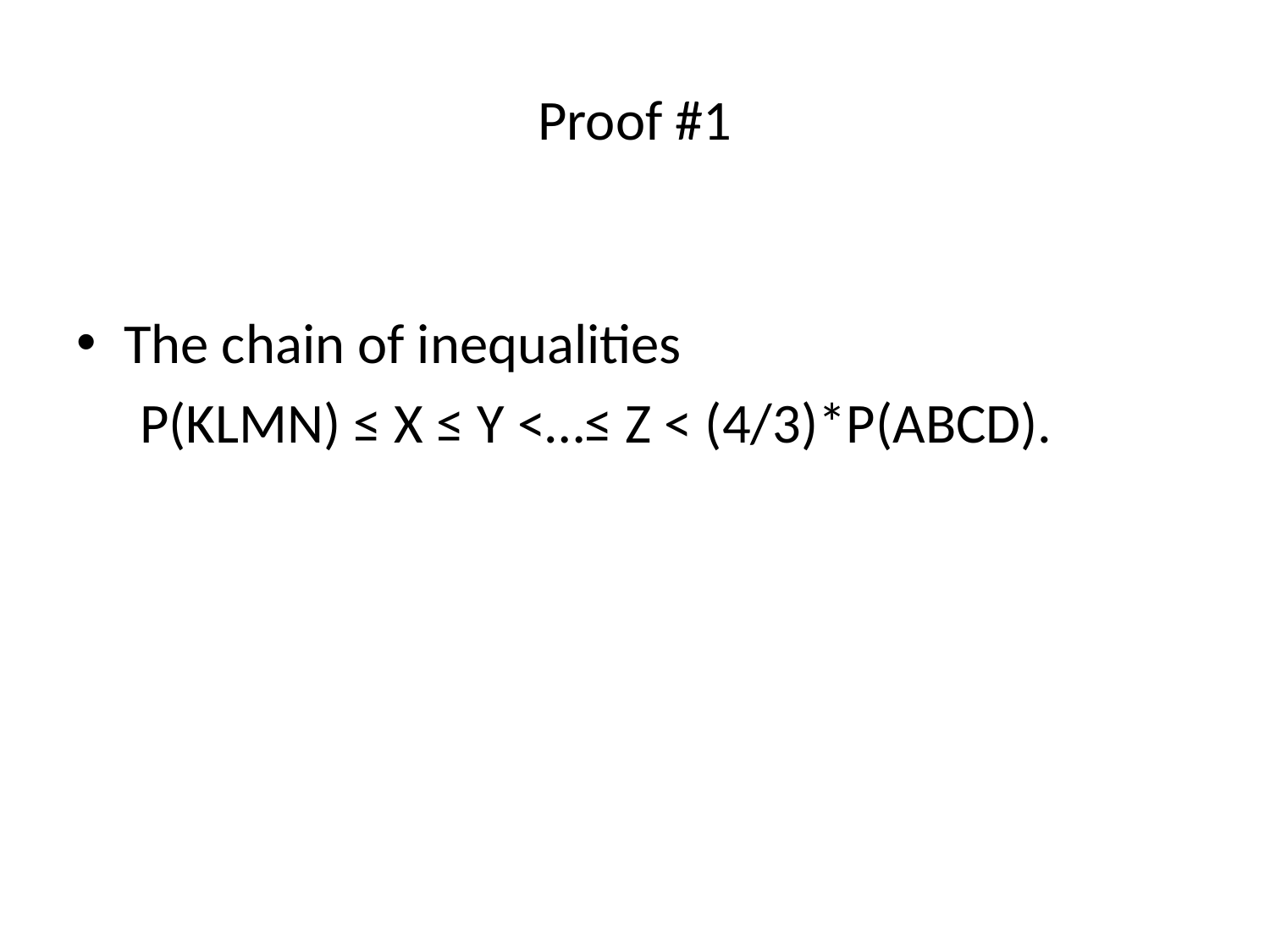

# Proof #1

The chain of inequalities
     P(KLMN) ≤ X ≤ Y <…≤ Z < (4/3)*P(ABCD).